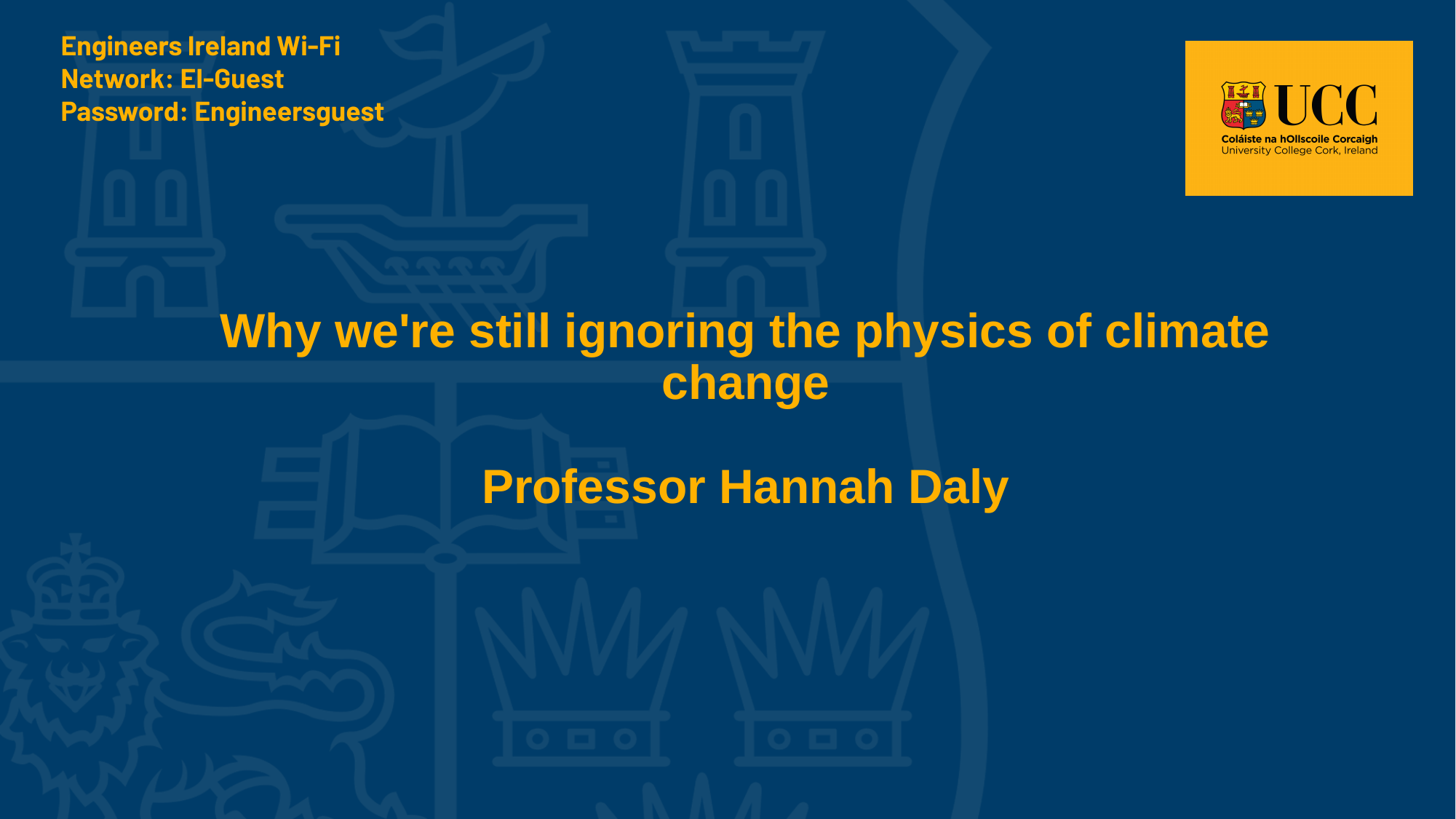

Engineers Ireland Wi-Fi
Network: EI-Guest
Password: Engineersguest

Why we're still ignoring the physics of climate change
Professor Hannah Daly